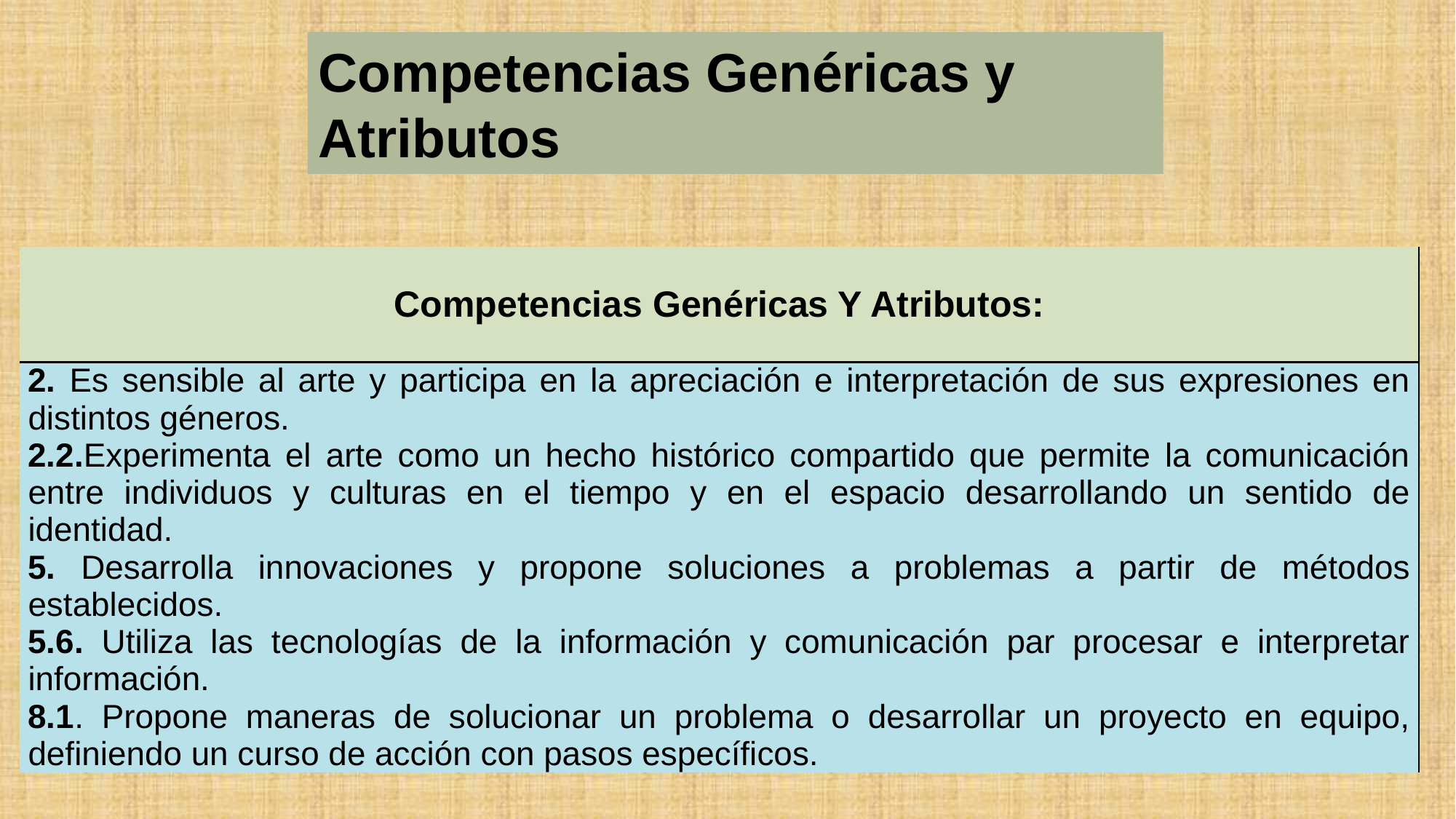

Competencias Genéricas y Atributos
| Competencias Genéricas Y Atributos: |
| --- |
| 2. Es sensible al arte y participa en la apreciación e interpretación de sus expresiones en distintos géneros. 2.2.Experimenta el arte como un hecho histórico compartido que permite la comunicación entre individuos y culturas en el tiempo y en el espacio desarrollando un sentido de identidad. 5. Desarrolla innovaciones y propone soluciones a problemas a partir de métodos establecidos. 5.6. Utiliza las tecnologías de la información y comunicación par procesar e interpretar información. 8.1. Propone maneras de solucionar un problema o desarrollar un proyecto en equipo, definiendo un curso de acción con pasos específicos. |